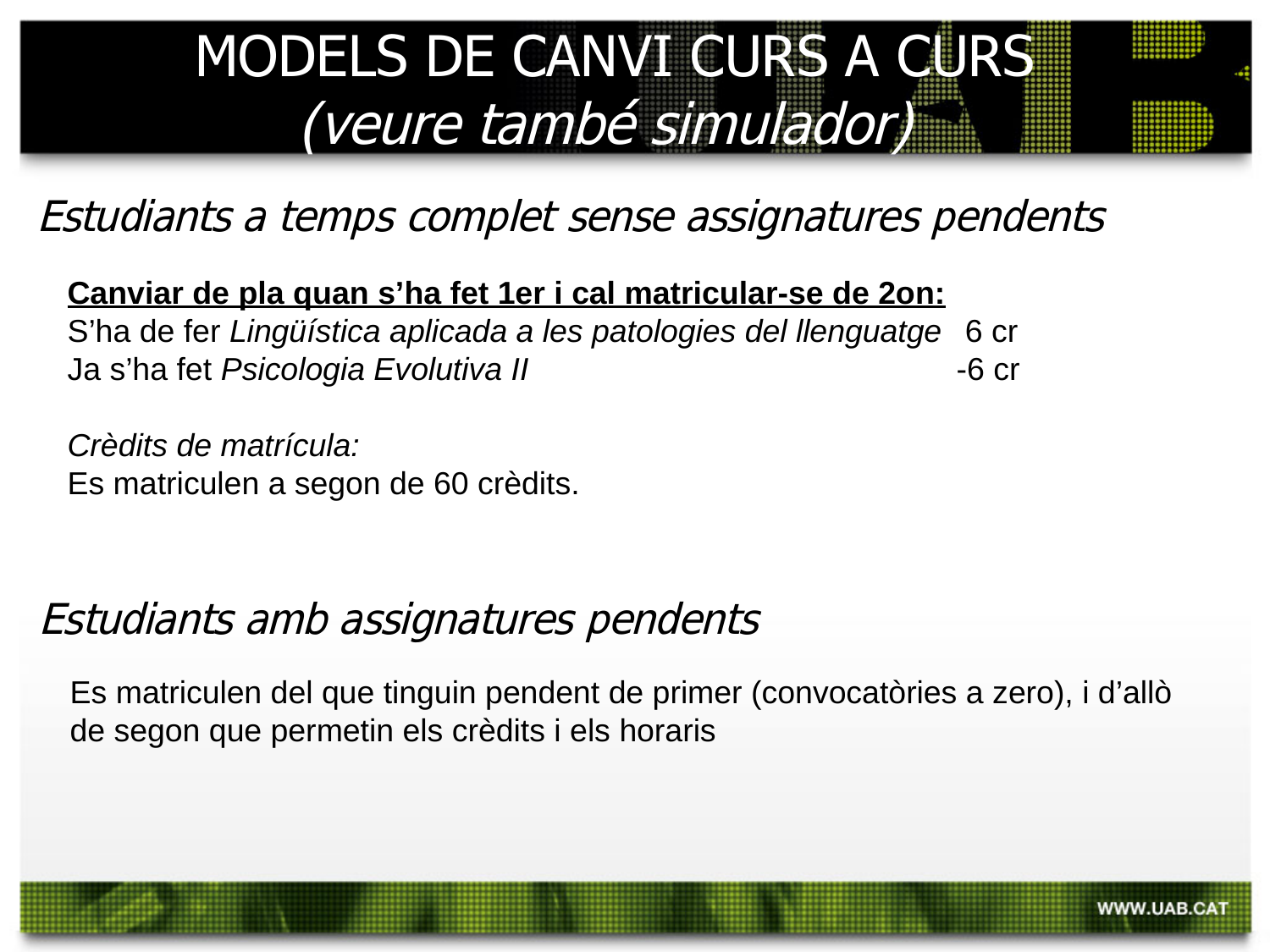

# MODELS DE CANVI CURS A CURS (veure també simulador)
Estudiants a temps complet sense assignatures pendents
Canviar de pla quan s’ha fet 1er i cal matricular-se de 2on:
S’ha de fer Lingüística aplicada a les patologies del llenguatge	 6 cr
Ja s’ha fet Psicologia Evolutiva II				-6 cr

Crèdits de matrícula:
Es matriculen a segon de 60 crèdits.
Estudiants amb assignatures pendents
Es matriculen del que tinguin pendent de primer (convocatòries a zero), i d’allò de segon que permetin els crèdits i els horaris